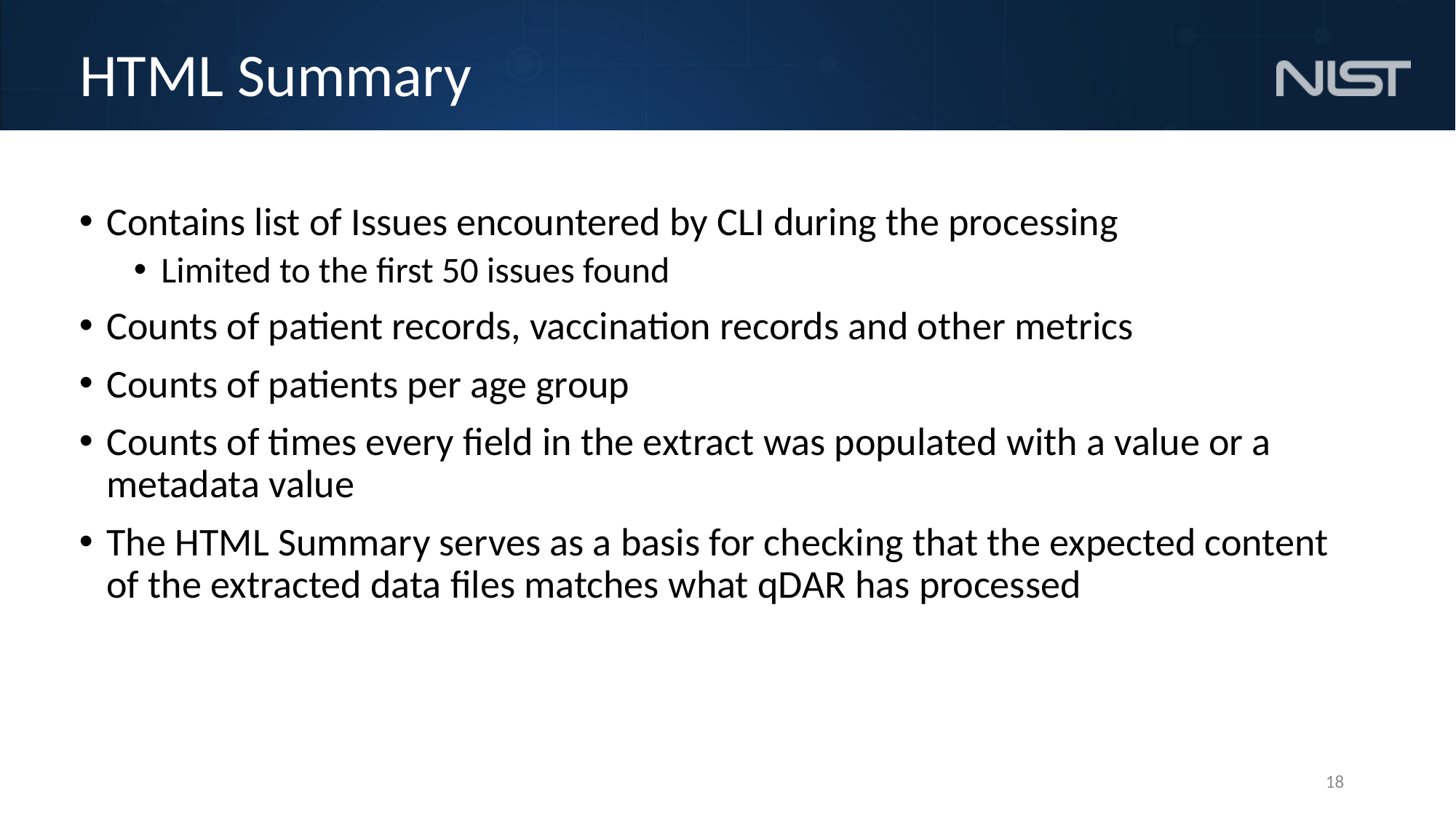

# HTML Summary
Contains list of Issues encountered by CLI during the processing
Limited to the first 50 issues found
Counts of patient records, vaccination records and other metrics
Counts of patients per age group
Counts of times every field in the extract was populated with a value or a metadata value
The HTML Summary serves as a basis for checking that the expected content of the extracted data files matches what qDAR has processed
18